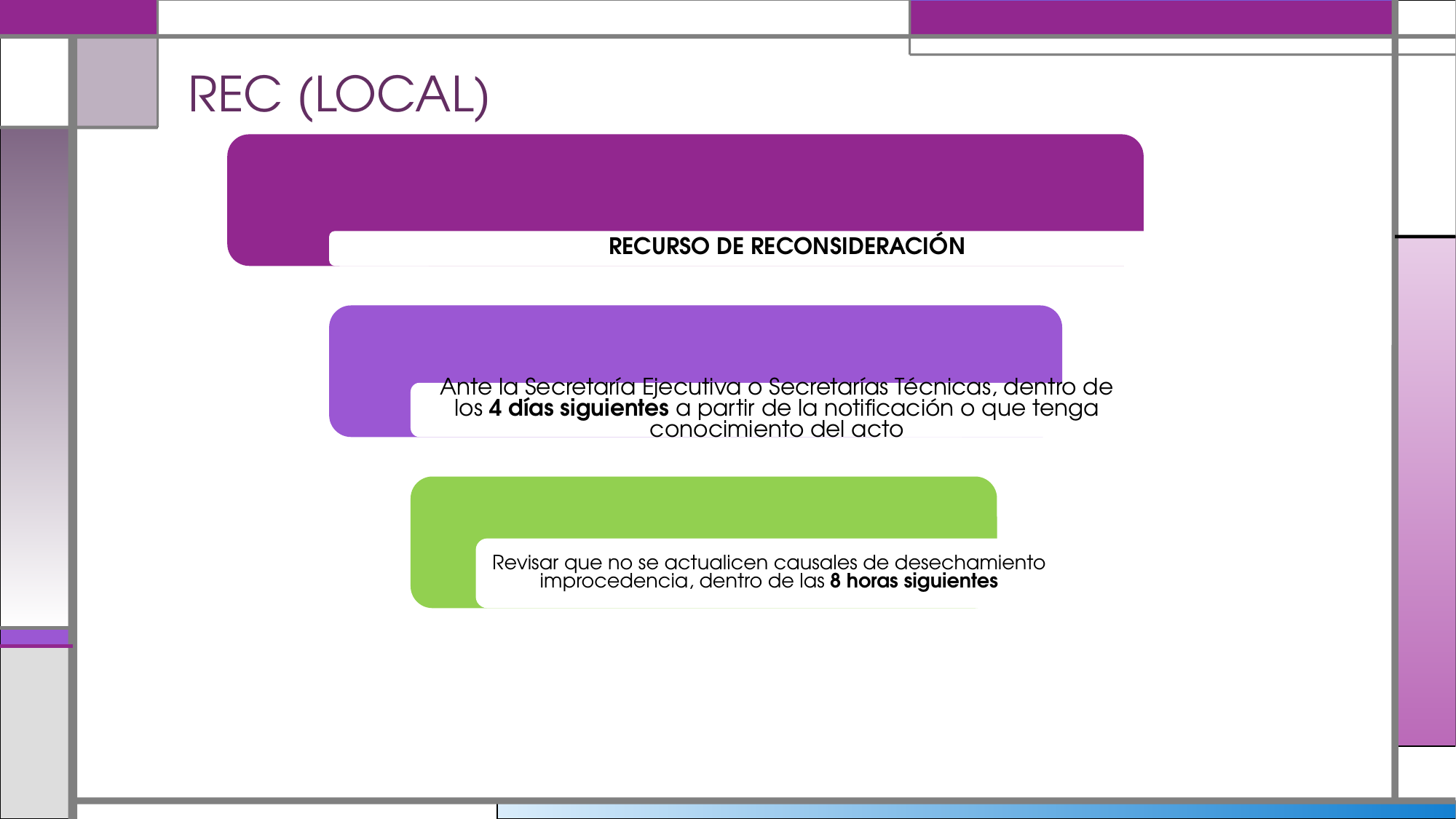

# REC (LOCAL)
RECURSO DE RECONSIDERACIÓN
Ante la Secretaría Ejecutiva o Secretarías Técnicas, dentro de los 4 días siguientes a partir de la notificación o que tenga conocimiento del acto
Revisar que no se actualicen causales de desechamiento improcedencia, dentro de las 8 horas siguientes